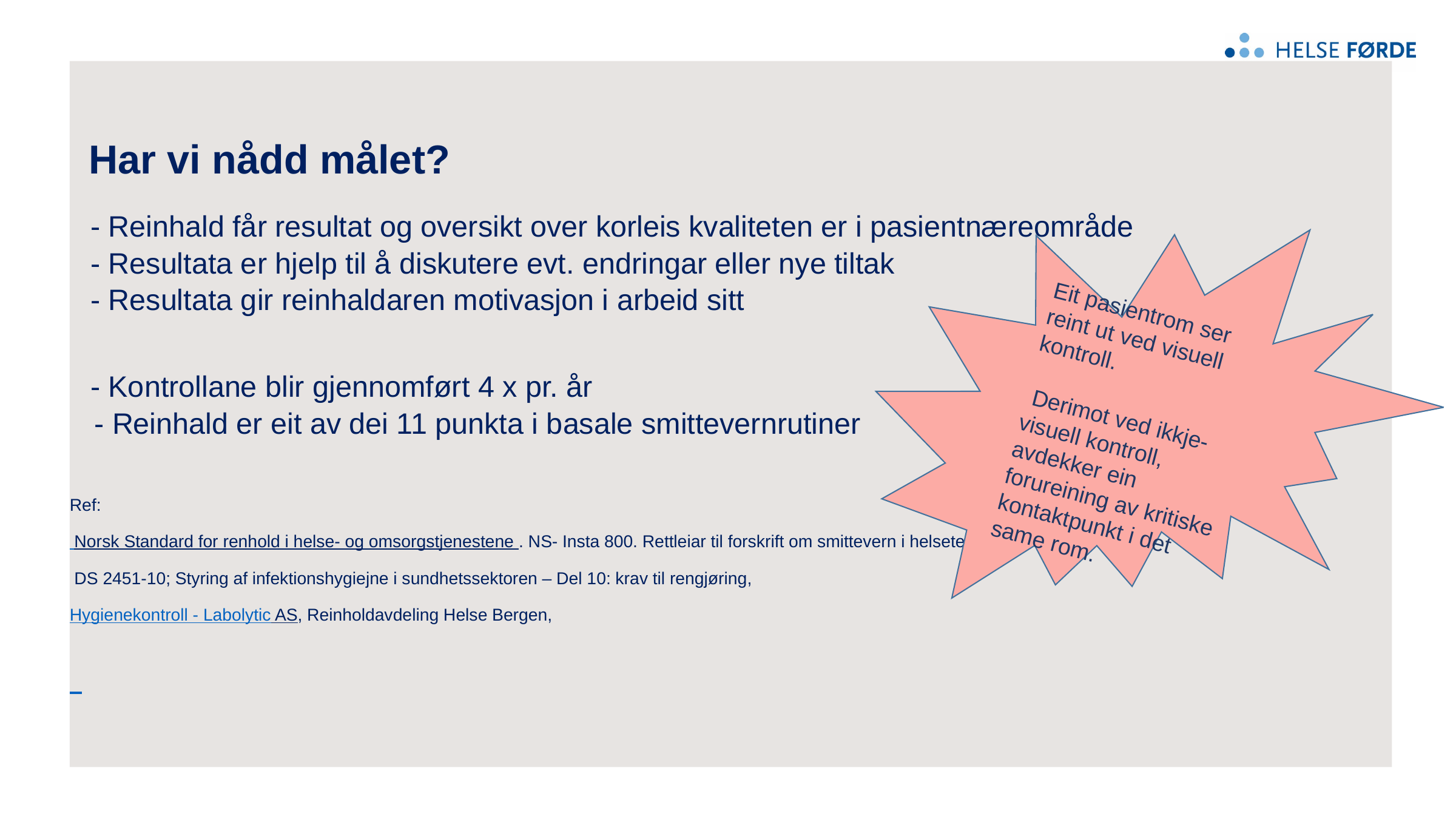

- Reinhald får resultat og oversikt over korleis kvaliteten er i pasientnæreområde
- Resultata er hjelp til å diskutere evt. endringar eller nye tiltak
- Resultata gir reinhaldaren motivasjon i arbeid sitt

- Kontrollane blir gjennomført 4 x pr. år
   - Reinhald er eit av dei 11 punkta i basale smittevernrutiner

Ref:
 Norsk Standard for renhold i helse- og omsorgstjenestene . NS- Insta 800. Rettleiar til forskrift om smittevern i helsetenesta.
 DS 2451-10; Styring af infektionshygiejne i sundhetssektoren – Del 10: krav til rengjøring,
Hygienekontroll - Labolytic AS, Reinholdavdeling Helse Bergen,

# Har vi nådd målet?

Eit pasientrom ser reint ut ved visuell kontroll.

 Derimot ved ikkje-visuell kontroll, avdekker ein forureining av kritiske kontaktpunkt i det same rom.